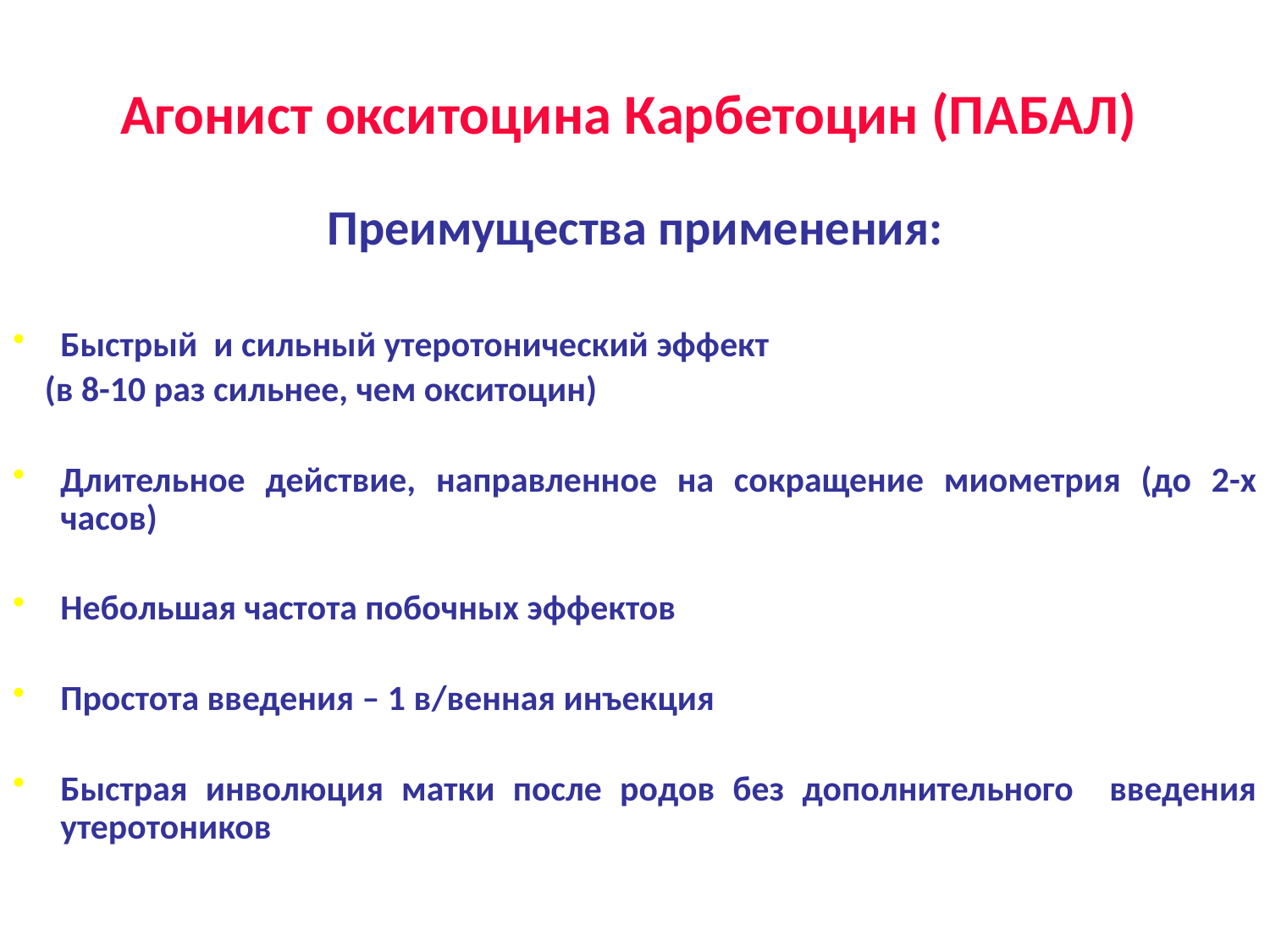

Агонист окситоцина Карбетоцин (ПАБАЛ)
Преимущества применения:

Быстрый  и сильный утеротонический эффект
    (в 8-10 раз сильнее, чем окситоцин)

Длительное действие, направленное на сокращение миометрия (до 2-х часов)

Небольшая частота побочных эффектов

Простота введения – 1 в/венная инъекция

Быстрая инволюция матки после родов без дополнительного  введения утеротоников